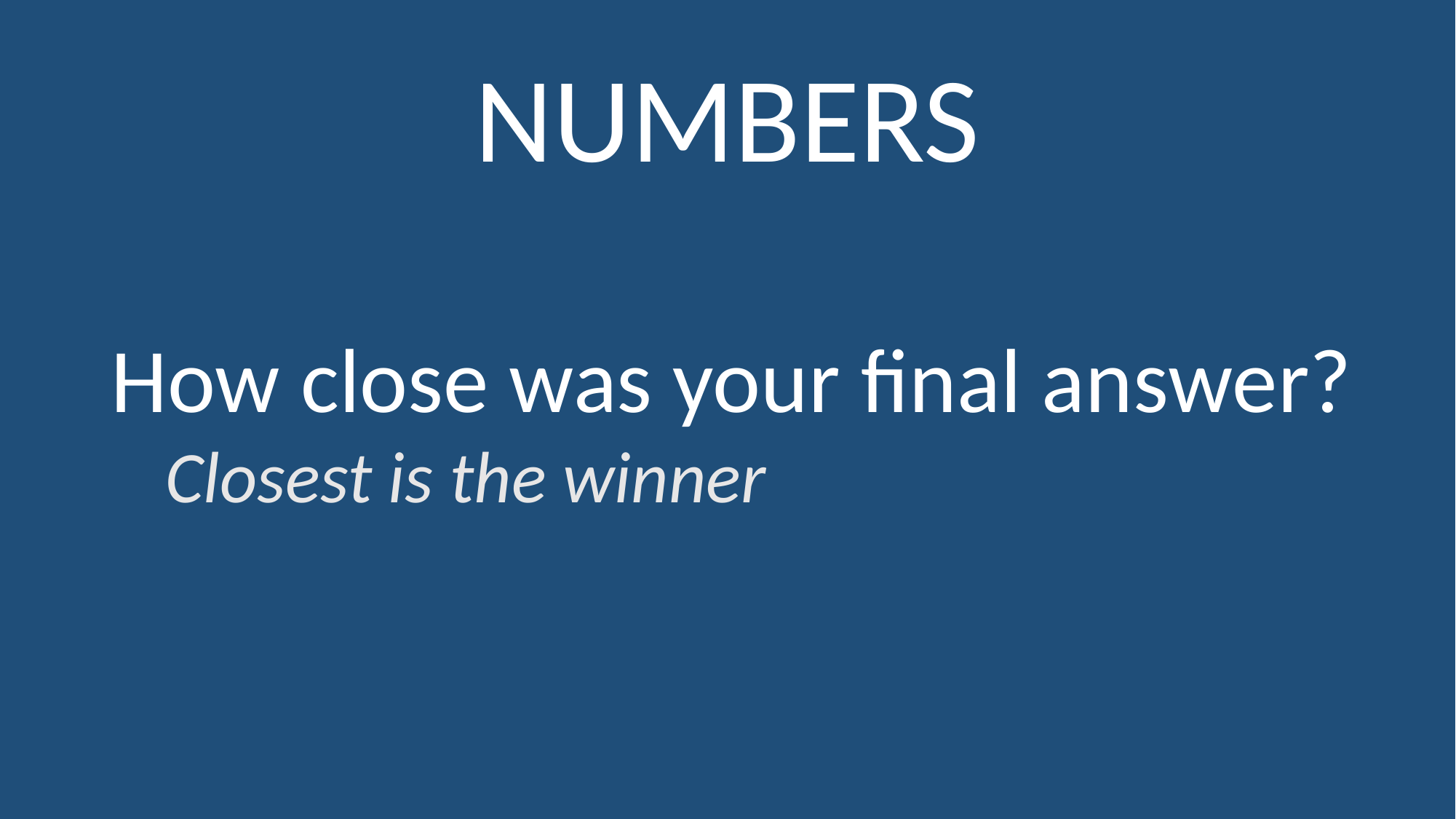

# NUMBERS
How close was your final answer?
Closest is the winner